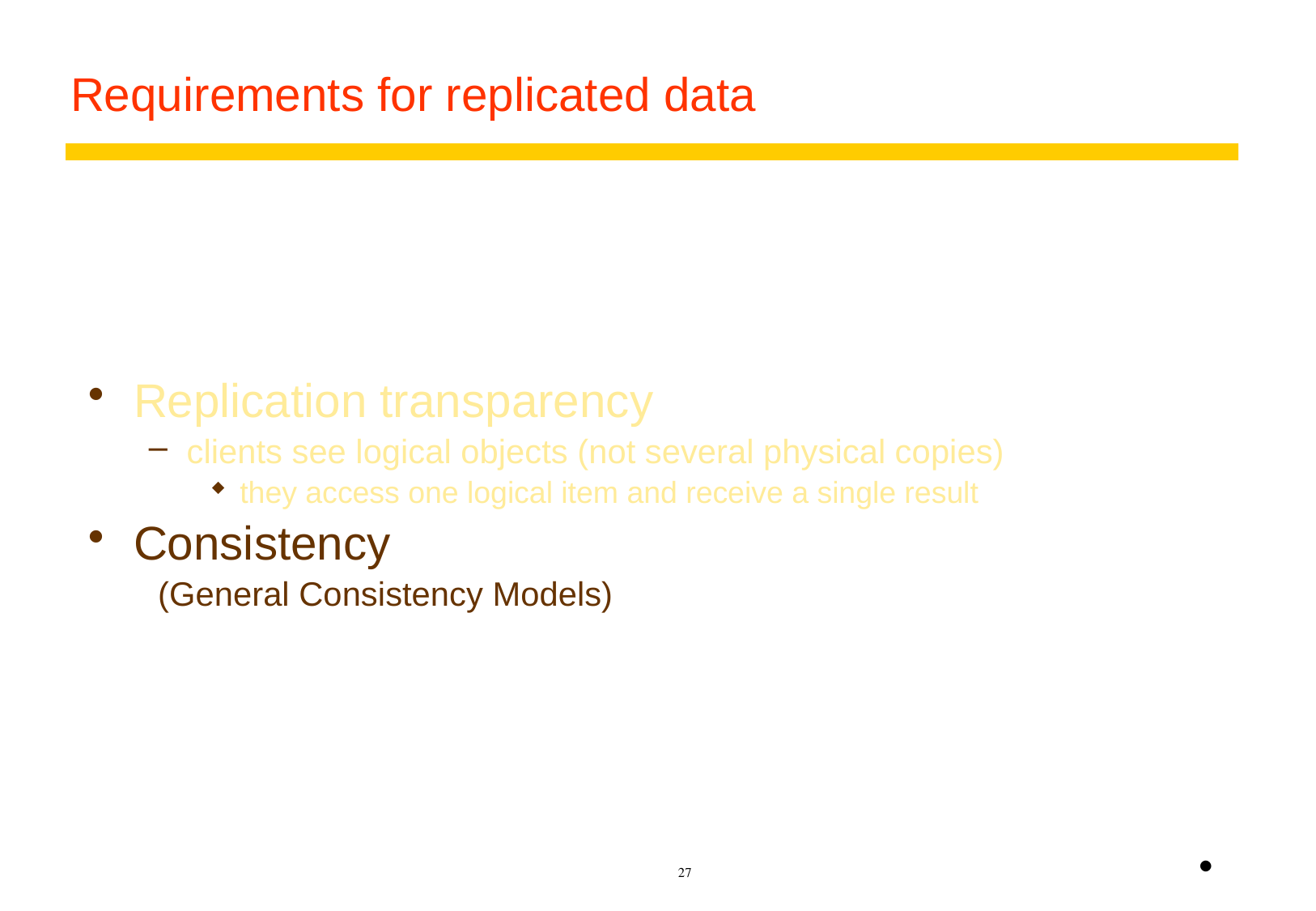

# Requirements for replicated data
Replication transparency
clients see logical objects (not several physical copies)
they access one logical item and receive a single result
Consistency
 (General Consistency Models)

•
27